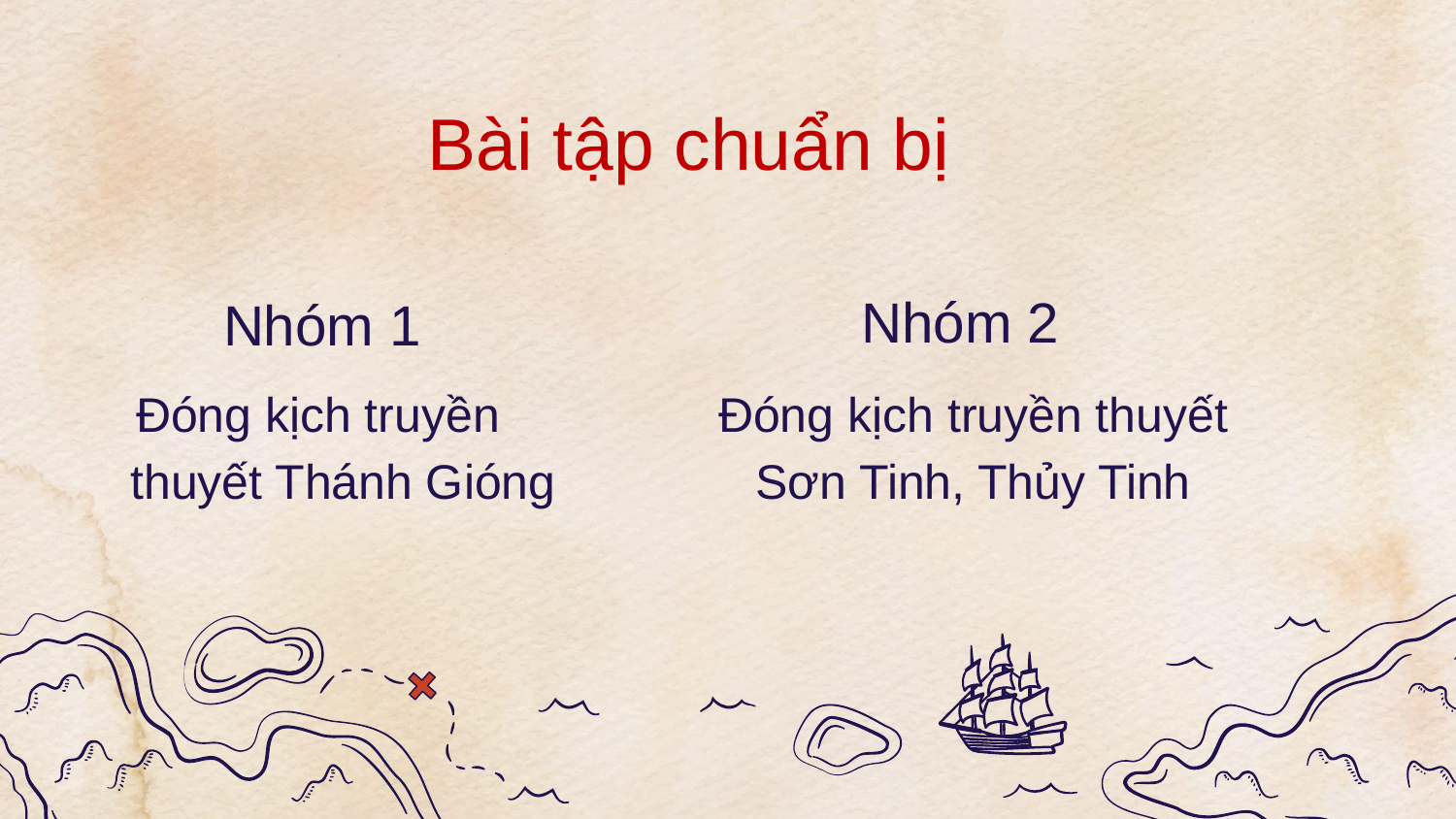

# Bài tập chuẩn bị
Nhóm 2
Nhóm 1
Đóng kịch truyền thuyết Thánh Gióng
Đóng kịch truyền thuyết Sơn Tinh, Thủy Tinh